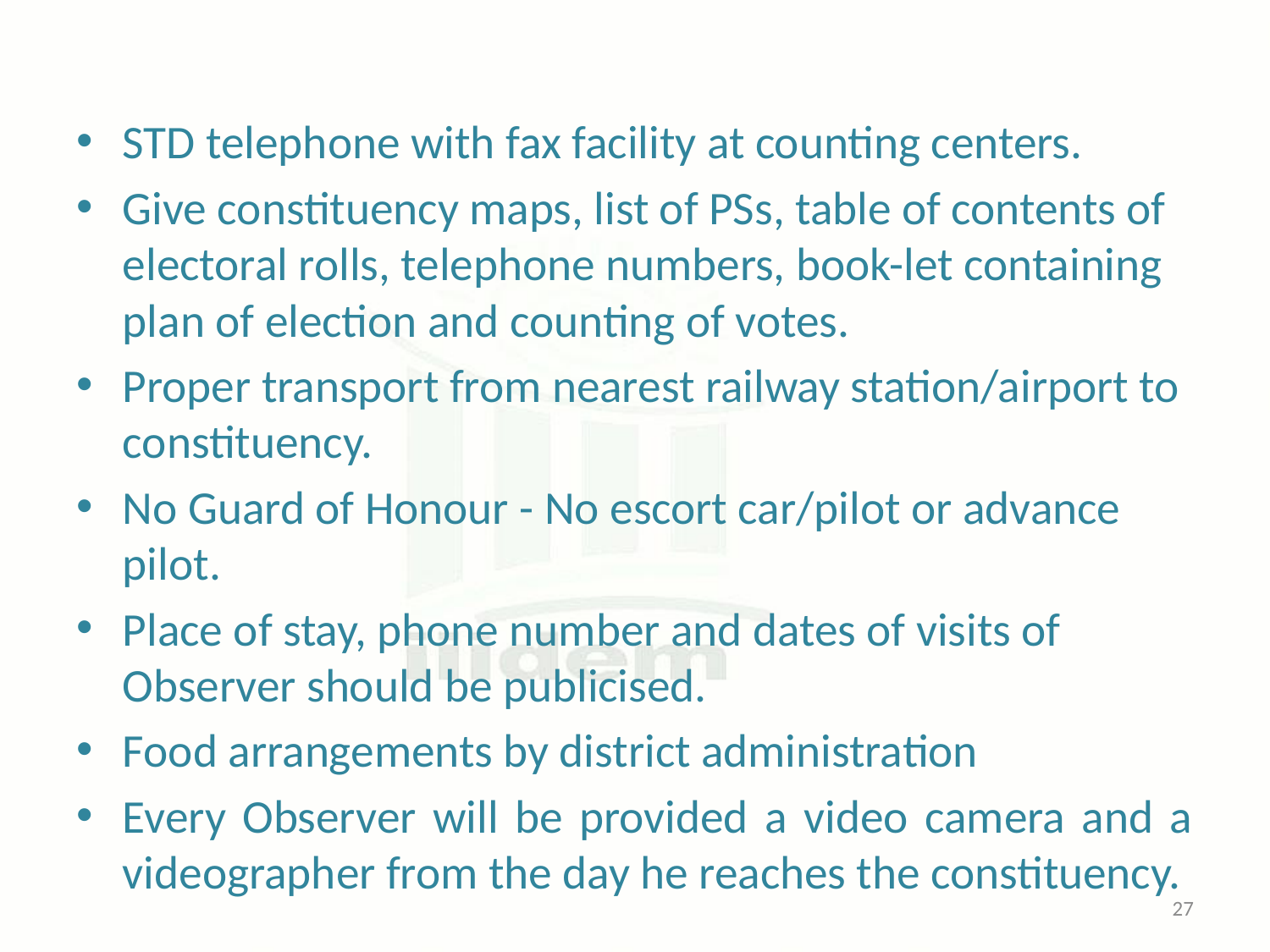

STD telephone with fax facility at counting centers.
Give constituency maps, list of PSs, table of contents of electoral rolls, telephone numbers, book-let containing plan of election and counting of votes.
Proper transport from nearest railway station/airport to constituency.
No Guard of Honour - No escort car/pilot or advance pilot.
Place of stay, phone number and dates of visits of Observer should be publicised.
Food arrangements by district administration
Every Observer will be provided a video camera and a videographer from the day he reaches the constituency.

27